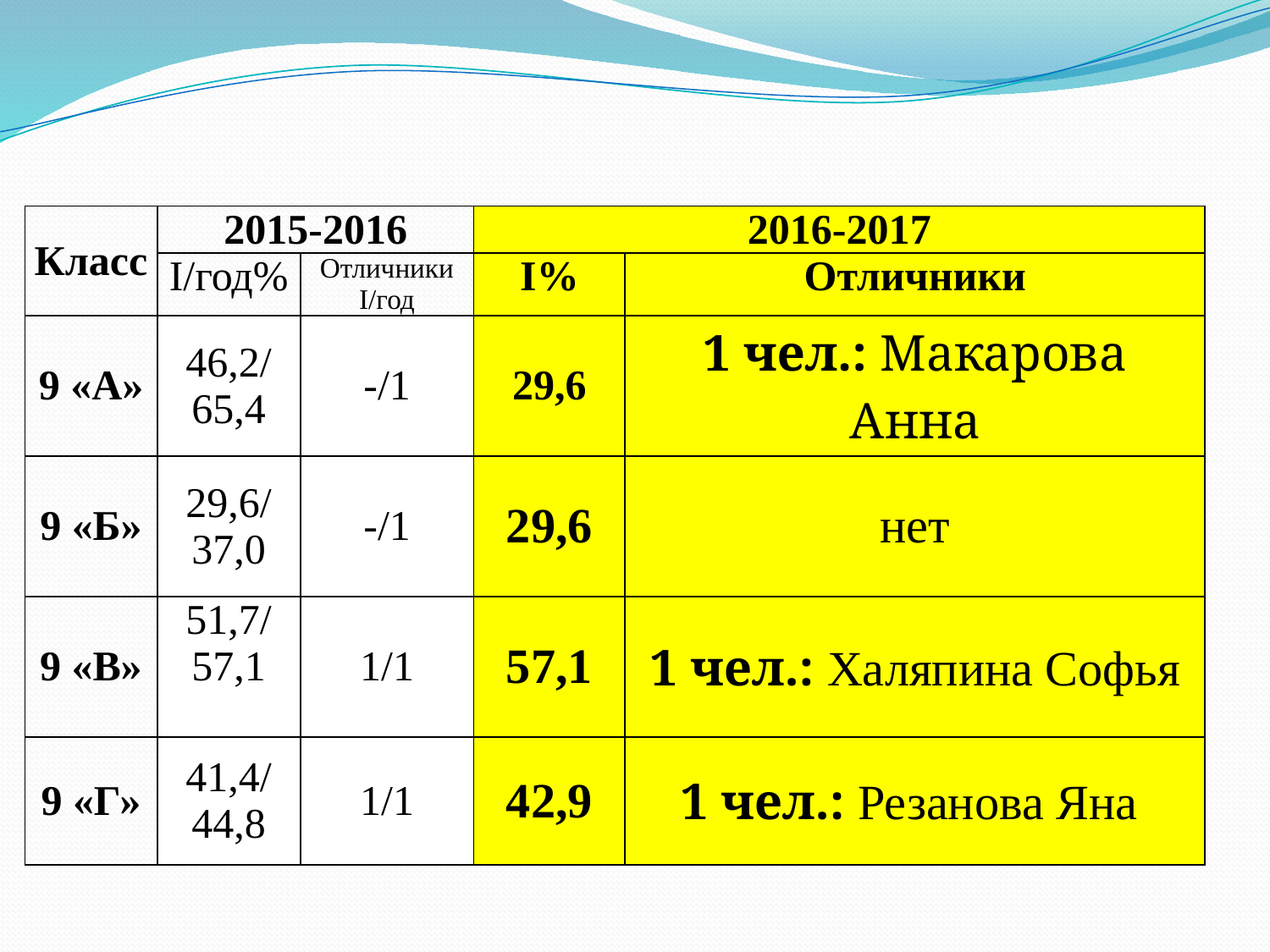

| Класс | 2015-2016 |  | 2016-2017 |  |
| --- | --- | --- | --- | --- |
|  | I/год% | Отличники I/год | I% | Отличники |
| 9 «А» | 46,2/ 65,4 | -/1 | 29,6 | 1 чел.: Макарова Анна |
| 9 «Б» | 29,6/ 37,0 | -/1 | 29,6 | нет |
| 9 «В» | 51,7/ 57,1 | 1/1 | 57,1 | 1 чел.: Халяпина Софья |
| 9 «Г» | 41,4/ 44,8 | 1/1 | 42,9 | 1 чел.: Резанова Яна |